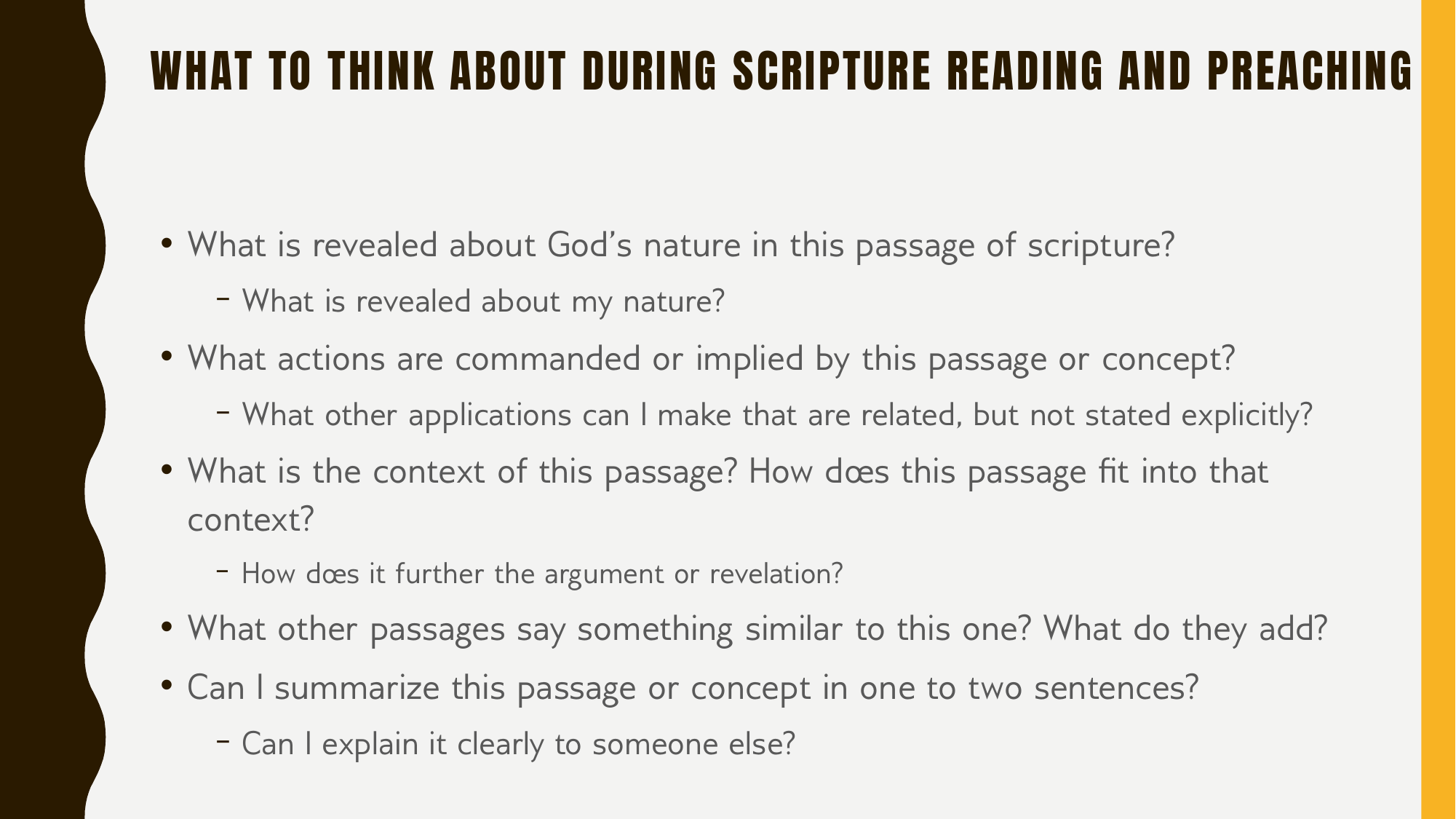

# What to think about during scripture reading and preaching
What is revealed about God’s nature in this passage of scripture?
What is revealed about my nature?
What actions are commanded or implied by this passage or concept?
What other applications can I make that are related, but not stated explicitly?
What is the context of this passage? How does this passage fit into that context?
How does it further the argument or revelation?
What other passages say something similar to this one? What do they add?
Can I summarize this passage or concept in one to two sentences?
Can I explain it clearly to someone else?